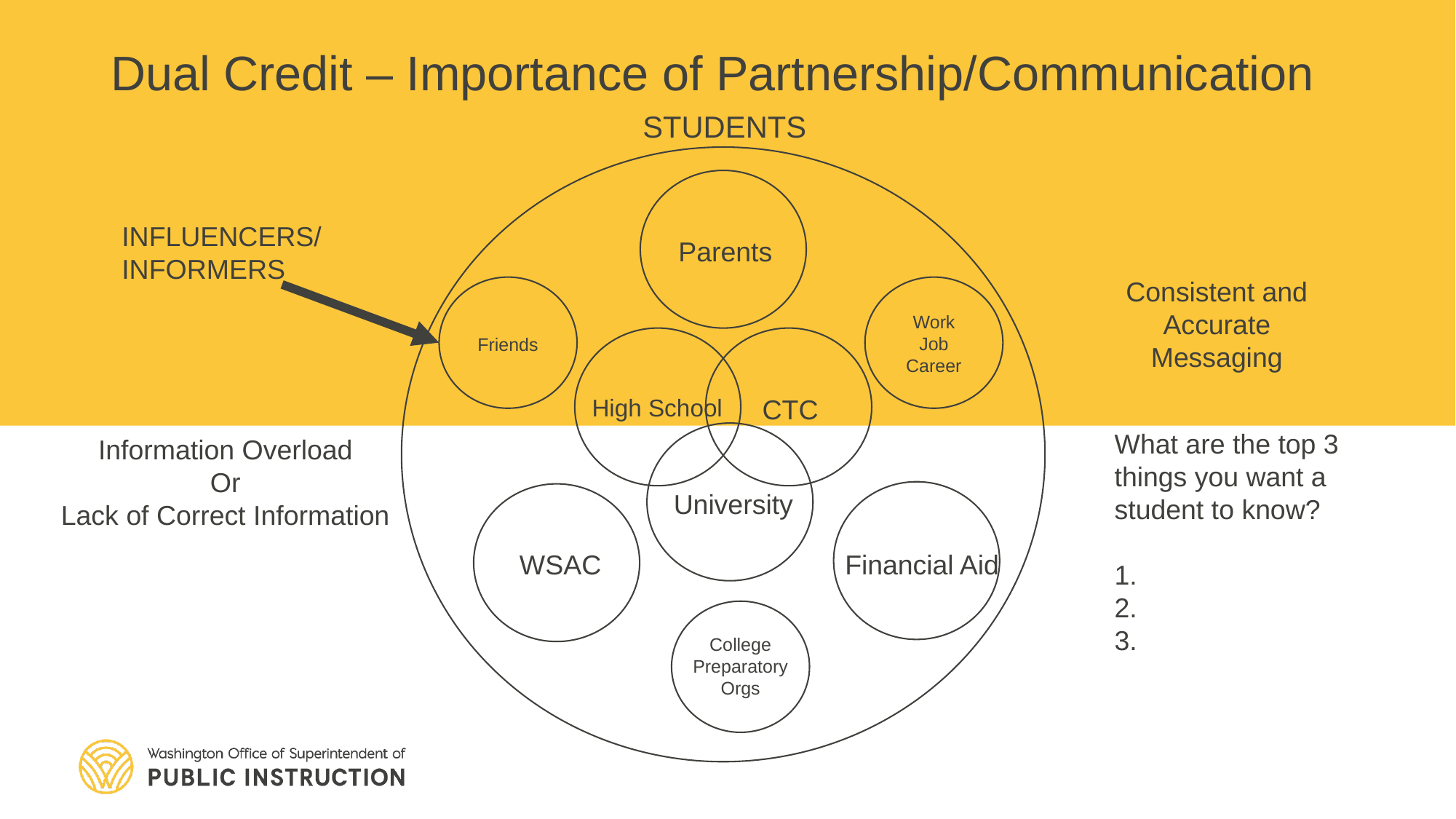

Dual Credit – Importance of Partnership/Communication
STUDENTS

INFLUENCERS/
INFORMERS
Parents
Consistent and Accurate Messaging

Friends

Work
Job
Career

High School
CTC

University
What are the top 3 things you want a student to know?

1.
2.
3.
Information Overload
Or
Lack of Correct Information

WSAC
Financial Aid

College Preparatory Orgs